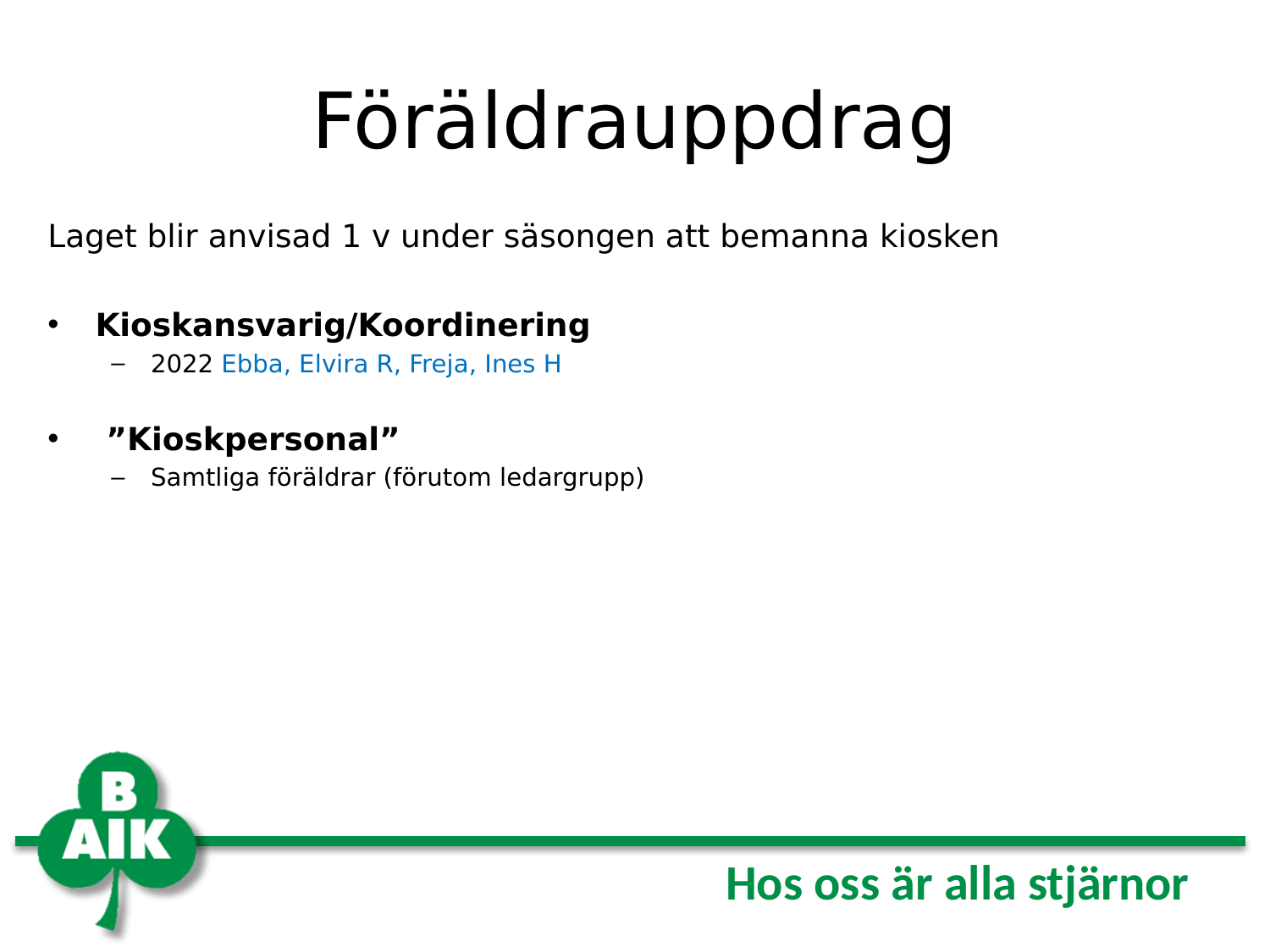

# Föräldrauppdrag

Laget blir anvisad 1 v under säsongen att bemanna kiosken

Kioskansvarig/Koordinering
2022 Ebba, Elvira R, Freja, Ines H

 ”Kioskpersonal”
Samtliga föräldrar (förutom ledargrupp)